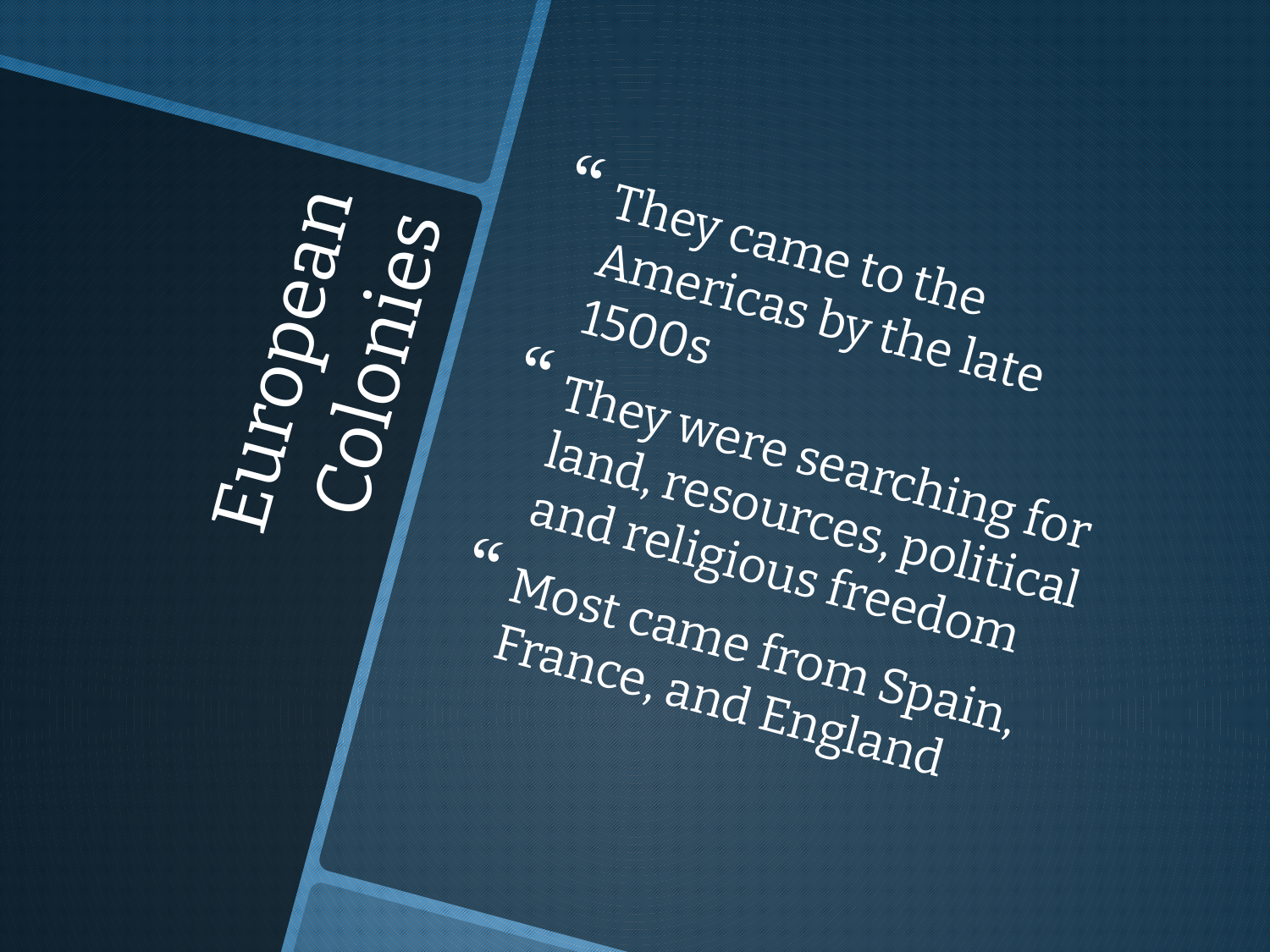

They came to the Americas by the late 1500s
They were searching for land, resources, political and religious freedom
Most came from Spain, France, and England
# European Colonies